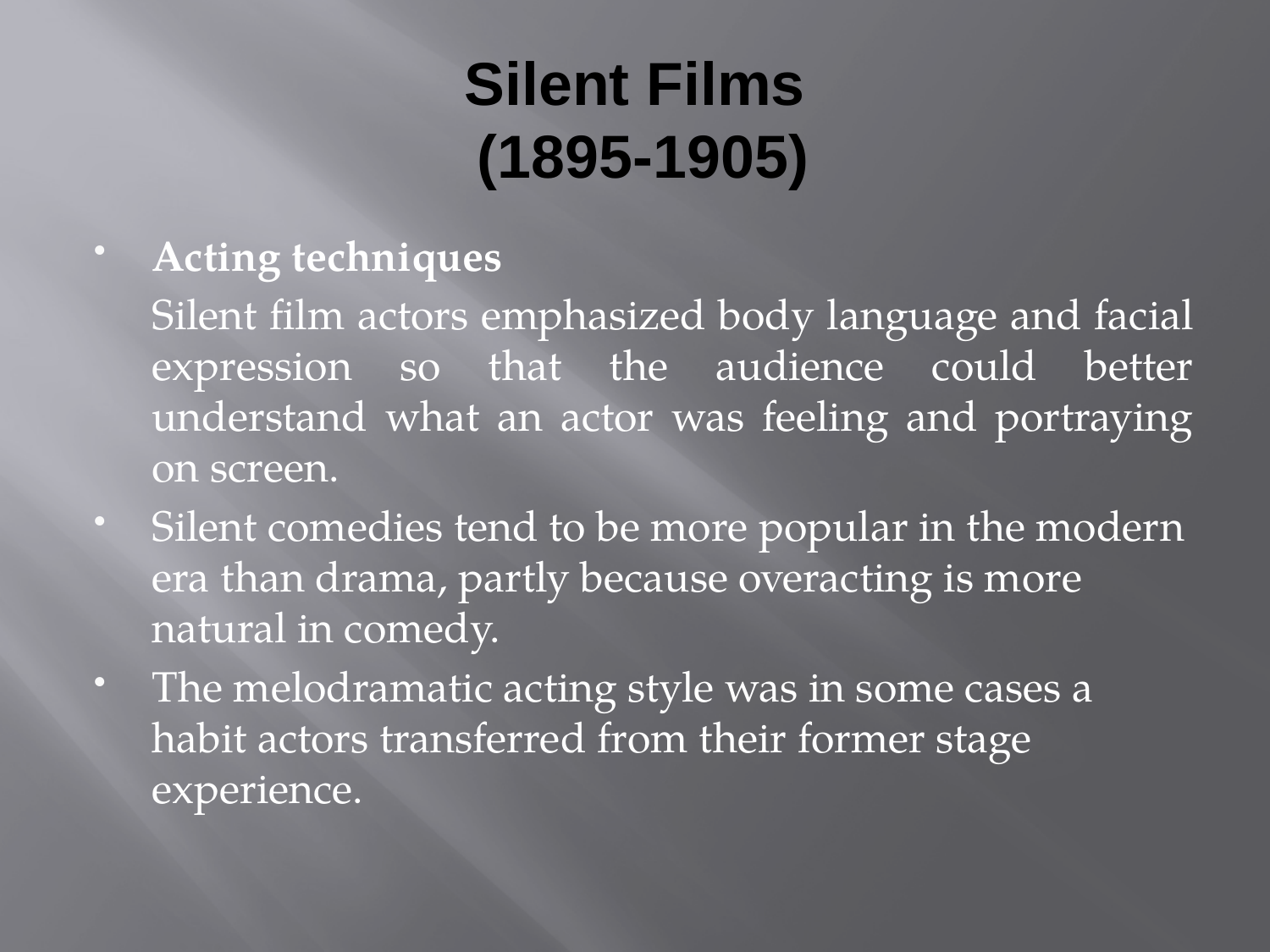

# Silent Films (1895-1905)
Acting techniques
	Silent film actors emphasized body language and facial expression so that the audience could better understand what an actor was feeling and portraying on screen.
Silent comedies tend to be more popular in the modern era than drama, partly because overacting is more natural in comedy.
The melodramatic acting style was in some cases a habit actors transferred from their former stage experience.